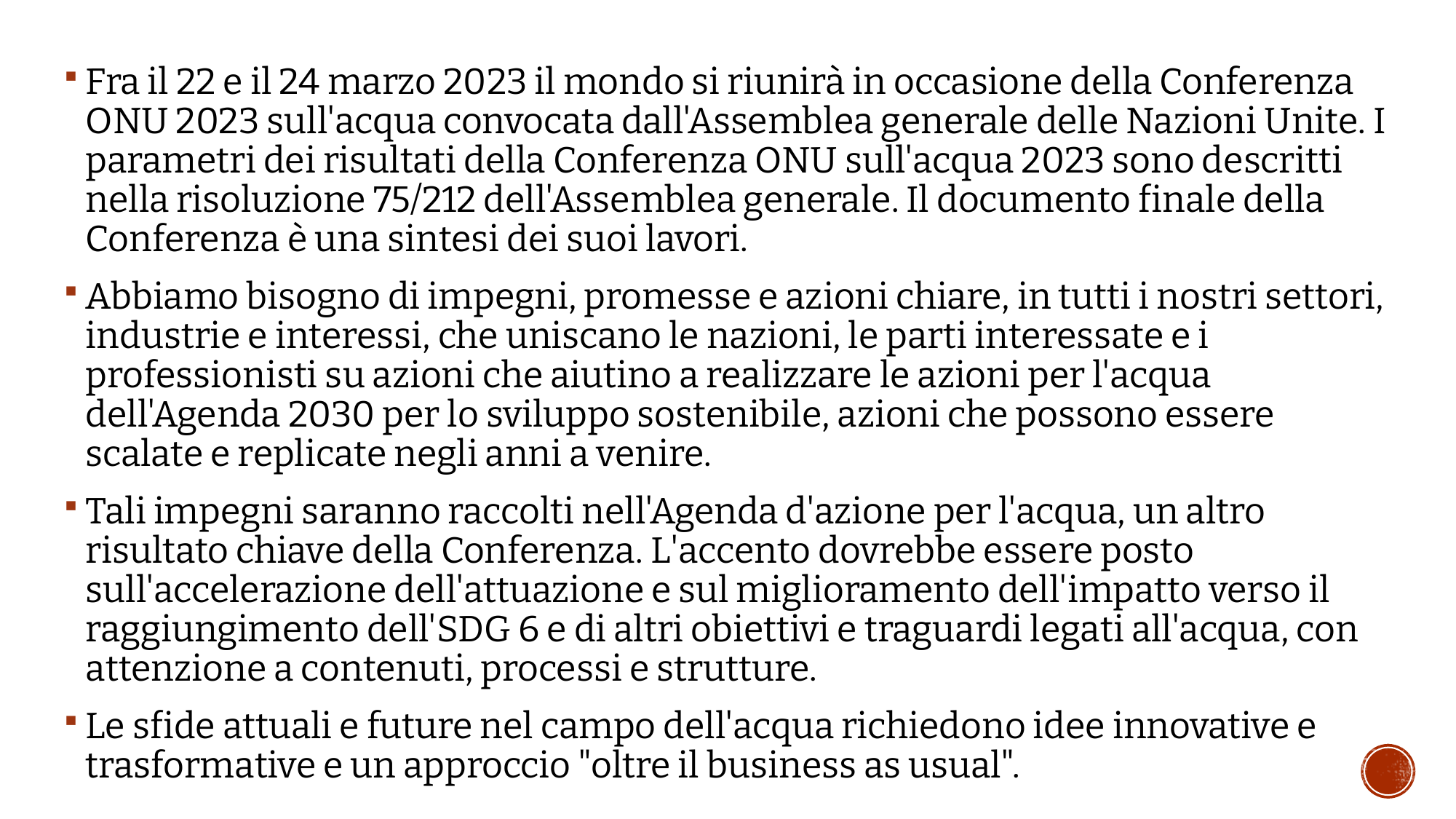

Fra il 22 e il 24 marzo 2023 il mondo si riunirà in occasione della Conferenza ONU 2023 sull'acqua convocata dall'Assemblea generale delle Nazioni Unite. I parametri dei risultati della Conferenza ONU sull'acqua 2023 sono descritti nella risoluzione 75/212 dell'Assemblea generale. Il documento finale della Conferenza è una sintesi dei suoi lavori.
Abbiamo bisogno di impegni, promesse e azioni chiare, in tutti i nostri settori, industrie e interessi, che uniscano le nazioni, le parti interessate e i professionisti su azioni che aiutino a realizzare le azioni per l'acqua dell'Agenda 2030 per lo sviluppo sostenibile, azioni che possono essere scalate e replicate negli anni a venire.
Tali impegni saranno raccolti nell'Agenda d'azione per l'acqua, un altro risultato chiave della Conferenza. L'accento dovrebbe essere posto sull'accelerazione dell'attuazione e sul miglioramento dell'impatto verso il raggiungimento dell'SDG 6 e di altri obiettivi e traguardi legati all'acqua, con attenzione a contenuti, processi e strutture.
Le sfide attuali e future nel campo dell'acqua richiedono idee innovative e trasformative e un approccio "oltre il business as usual".